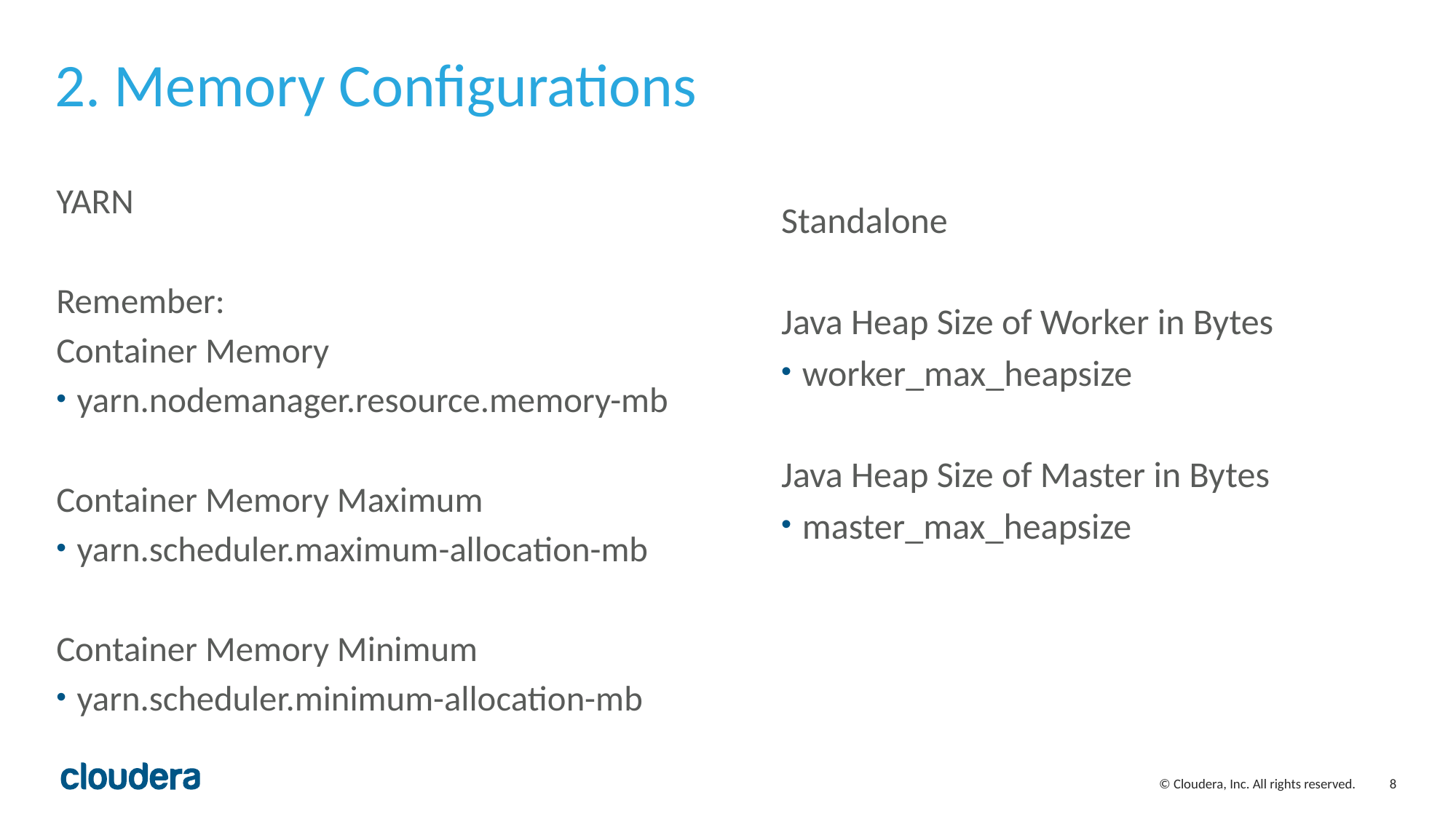

# 2. Memory Configurations
YARN

Remember:
Container Memory
yarn.nodemanager.resource.memory-mb

Container Memory Maximum
yarn.scheduler.maximum-allocation-mb

Container Memory Minimum
yarn.scheduler.minimum-allocation-mb

Standalone

Java Heap Size of Worker in Bytes
worker_max_heapsize

Java Heap Size of Master in Bytes
master_max_heapsize